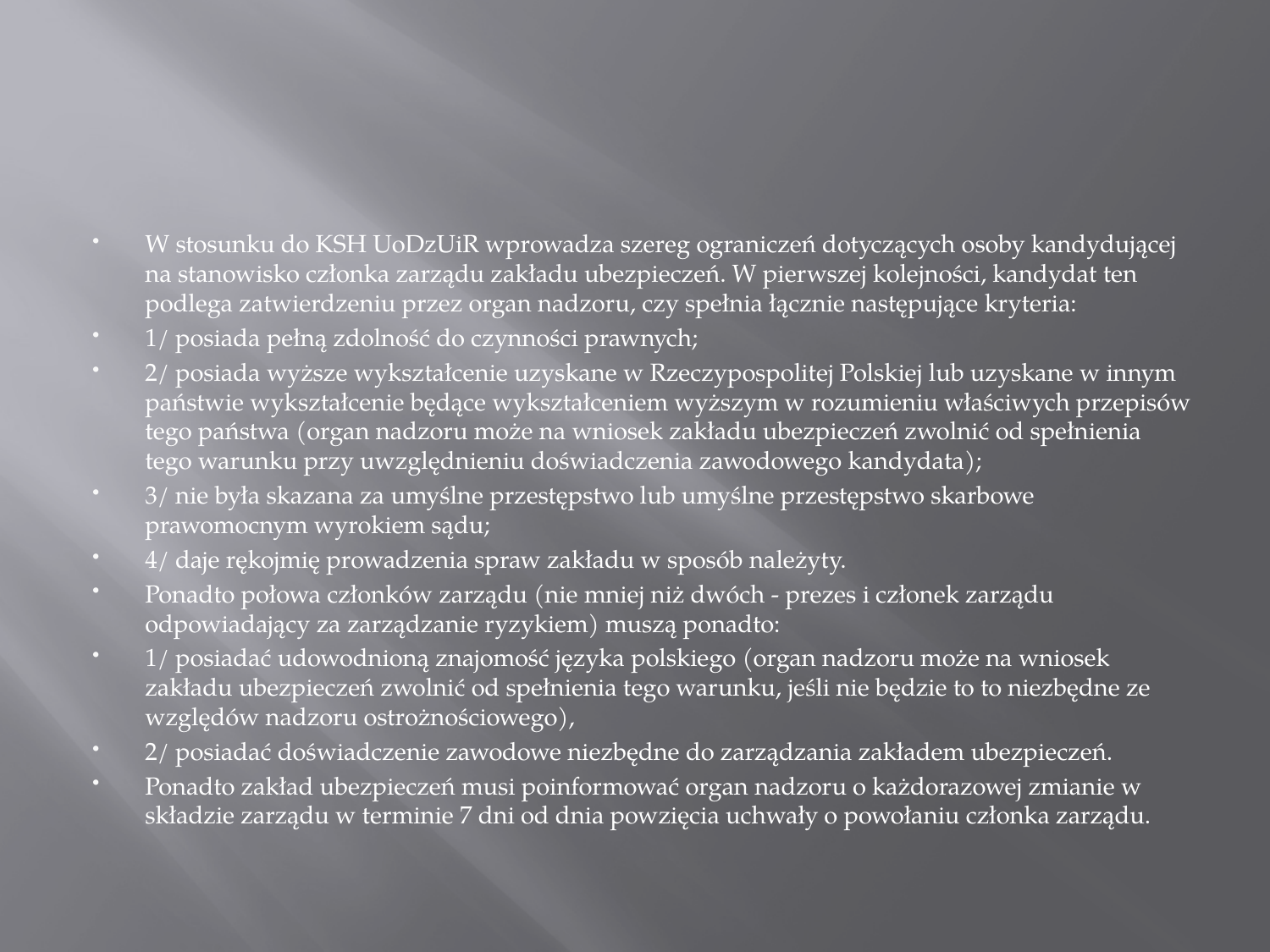

#
W stosunku do KSH UoDzUiR wprowadza szereg ograniczeń dotyczących osoby kandydującej na stanowisko członka zarządu zakładu ubezpieczeń. W pierwszej kolejności, kandydat ten podlega zatwierdzeniu przez organ nadzoru, czy spełnia łącznie następujące kryteria:
1/ posiada pełną zdolność do czynności prawnych;
2/ posiada wyższe wykształcenie uzyskane w Rzeczypospolitej Polskiej lub uzyskane w innym państwie wykształcenie będące wykształceniem wyższym w rozumieniu właściwych przepisów tego państwa (organ nadzoru może na wniosek zakładu ubezpieczeń zwolnić od spełnienia tego warunku przy uwzględnieniu doświadczenia zawodowego kandydata);
3/ nie była skazana za umyślne przestępstwo lub umyślne przestępstwo skarbowe prawomocnym wyrokiem sądu;
4/ daje rękojmię prowadzenia spraw zakładu w sposób należyty.
Ponadto połowa członków zarządu (nie mniej niż dwóch - prezes i członek zarządu odpowiadający za zarządzanie ryzykiem) muszą ponadto:
1/ posiadać udowodnioną znajomość języka polskiego (organ nadzoru może na wniosek zakładu ubezpieczeń zwolnić od spełnienia tego warunku, jeśli nie będzie to to niezbędne ze względów nadzoru ostrożnościowego),
2/ posiadać doświadczenie zawodowe niezbędne do zarządzania zakładem ubezpieczeń.
Ponadto zakład ubezpieczeń musi poinformować organ nadzoru o każdorazowej zmianie w składzie zarządu w terminie 7 dni od dnia powzięcia uchwały o powołaniu członka zarządu.